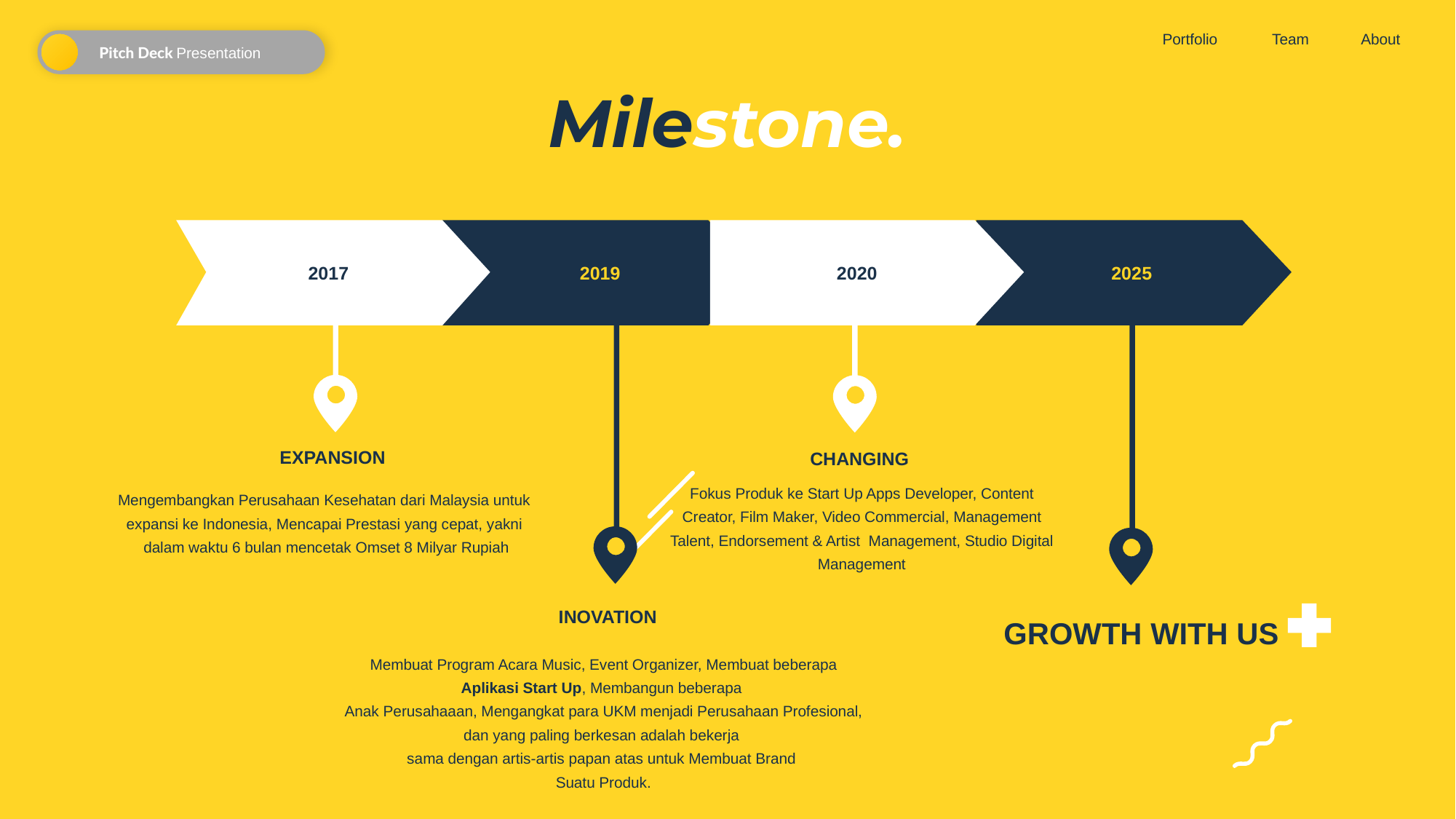

Portfolio
Team
About

Pitch Deck Presentation
Milestone.

2017

2019

2025

2020

EXPANSION
CHANGING

Fokus Produk ke Start Up Apps Developer, Content Creator, Film Maker, Video Commercial, Management Talent, Endorsement & Artist  Management, Studio Digital Management
Mengembangkan Perusahaan Kesehatan dari Malaysia untuk
expansi ke Indonesia, Mencapai Prestasi yang cepat, yakni
dalam waktu 6 bulan mencetak Omset 8 Milyar Rupiah

INOVATION

GROWTH WITH US
Membuat Program Acara Music, Event Organizer, Membuat beberapa Aplikasi Start Up, Membangun beberapa
Anak Perusahaaan, Mengangkat para UKM menjadi Perusahaan Profesional, dan yang paling berkesan adalah bekerja
sama dengan artis-artis papan atas untuk Membuat Brand
Suatu Produk.